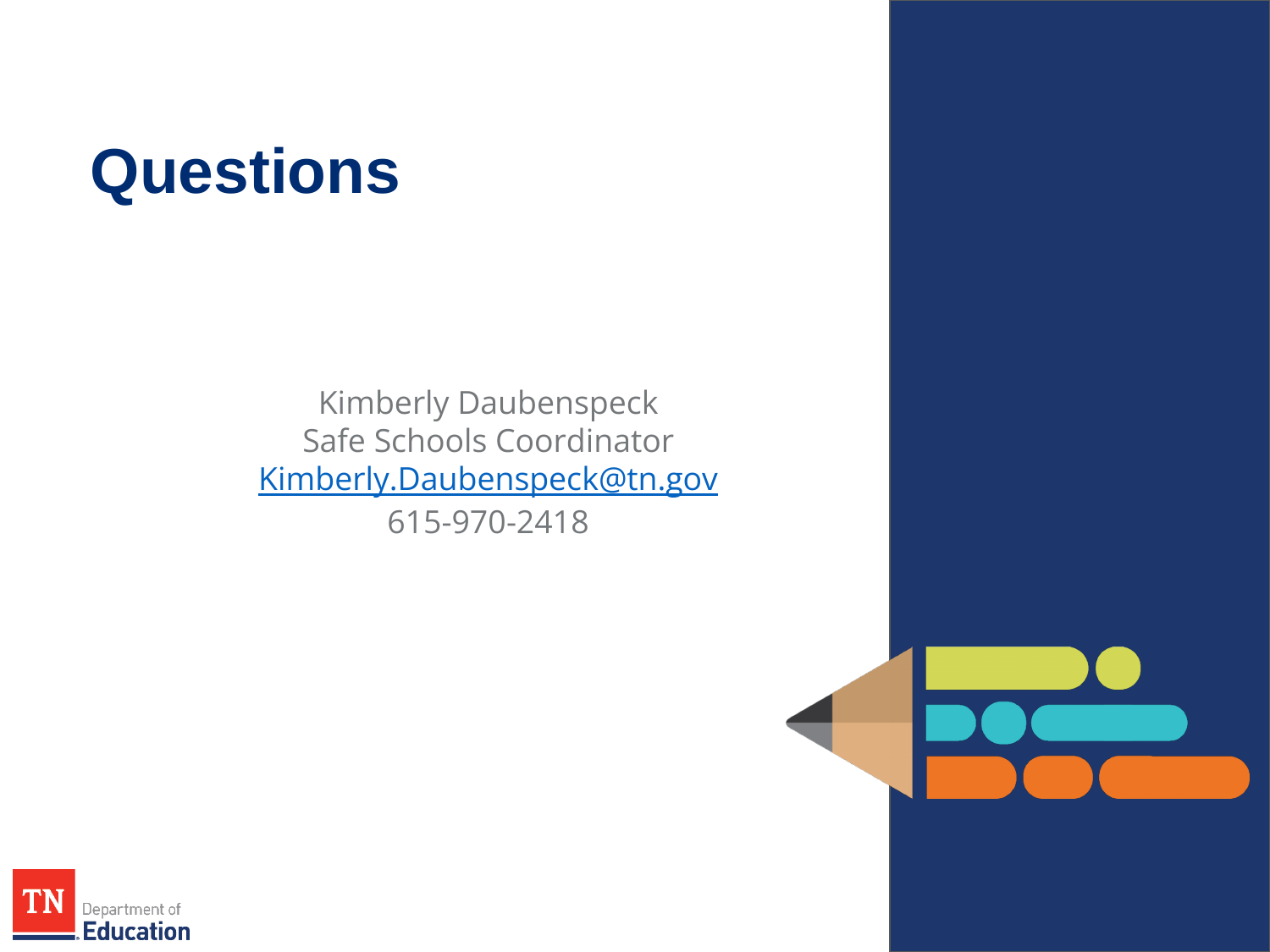

# Questions
Kimberly Daubenspeck
Safe Schools Coordinator
Kimberly.Daubenspeck@tn.gov
615-970-2418